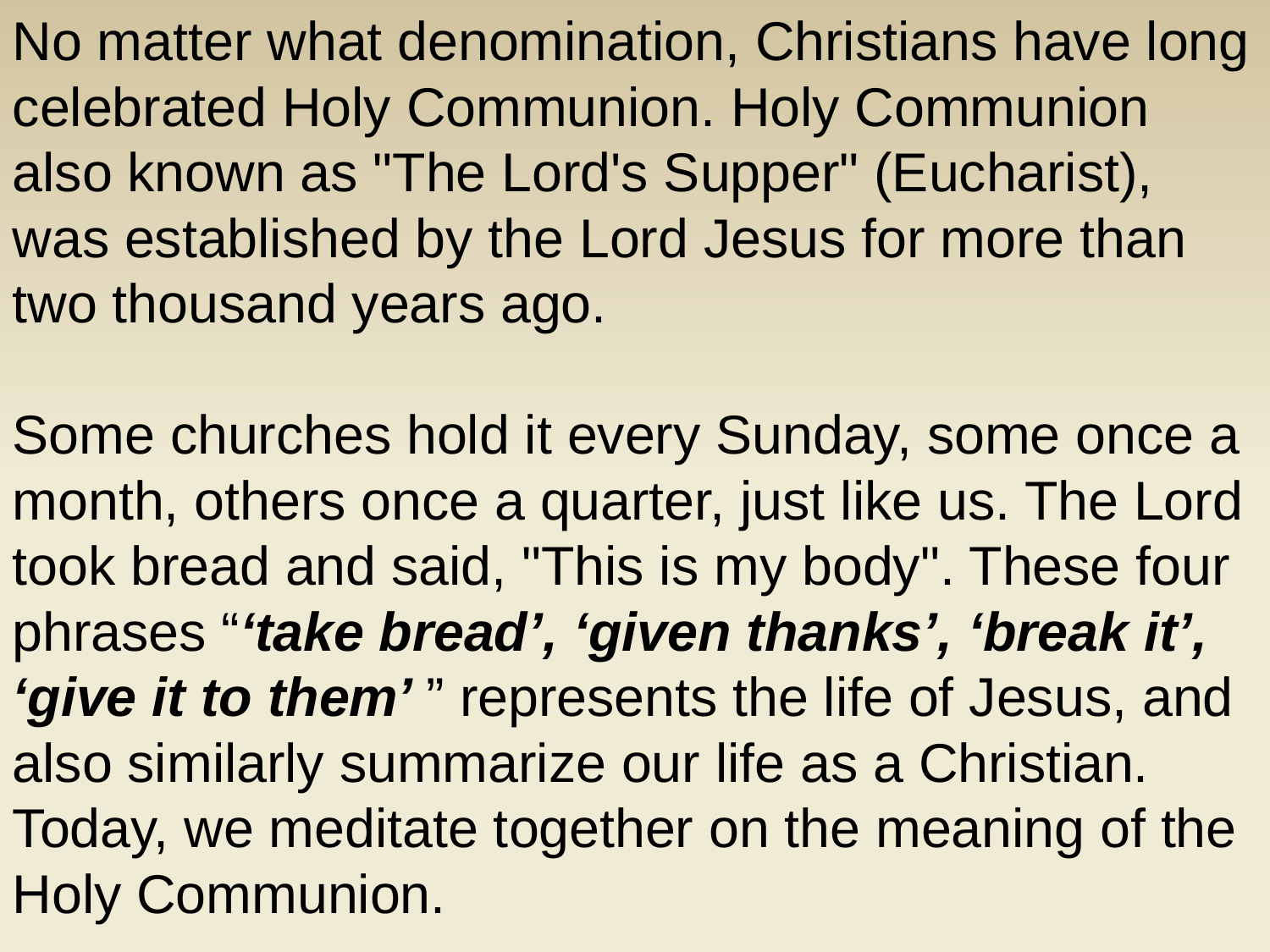

No matter what denomination, Christians have long celebrated Holy Communion. Holy Communion also known as "The Lord's Supper" (Eucharist), was established by the Lord Jesus for more than two thousand years ago.

Some churches hold it every Sunday, some once a month, others once a quarter, just like us. The Lord took bread and said, "This is my body". These four phrases “‘take bread’, ‘given thanks’, ‘break it’, ‘give it to them’ ” represents the life of Jesus, and also similarly summarize our life as a Christian. Today, we meditate together on the meaning of the Holy Communion.